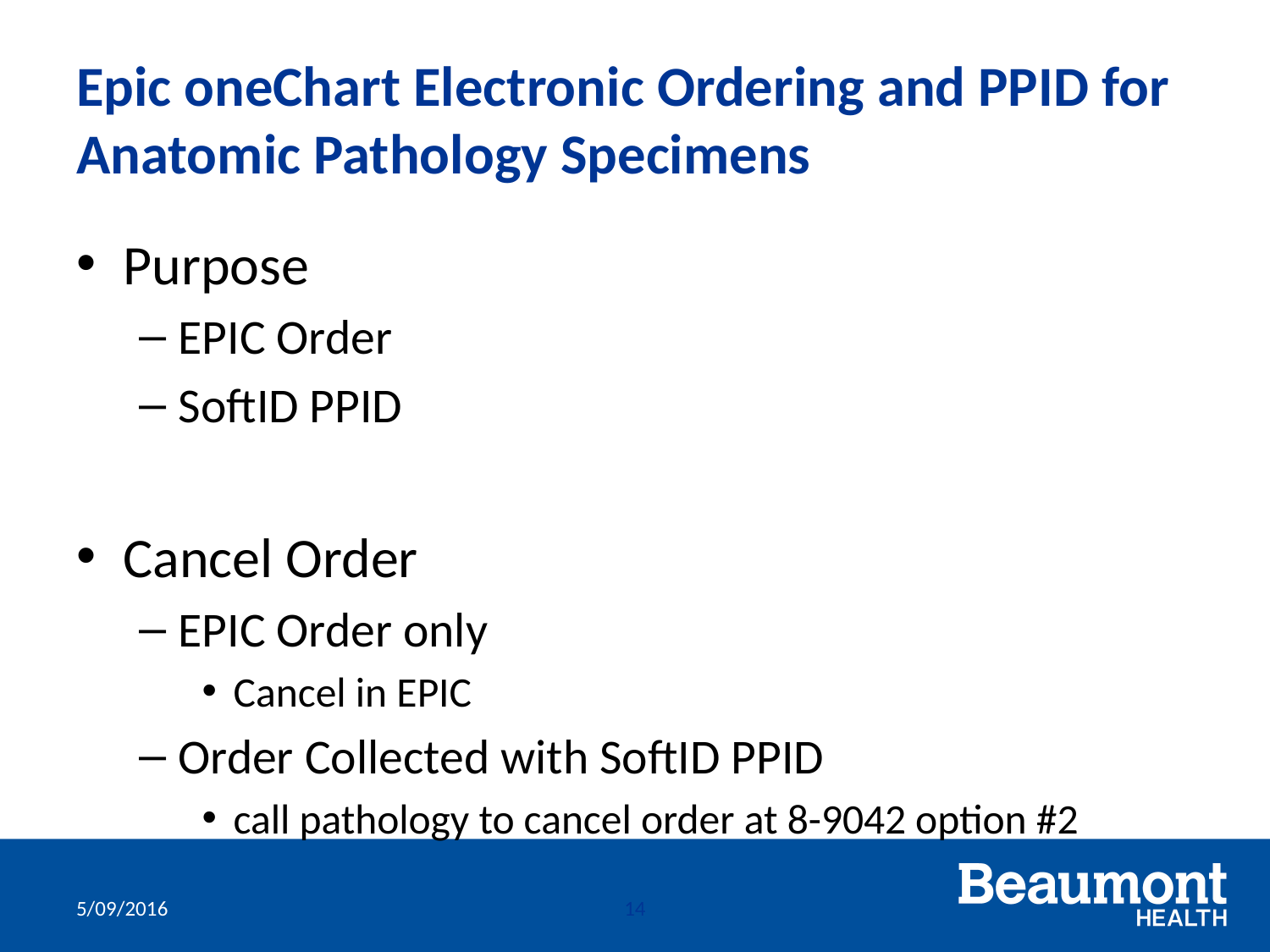

# Epic oneChart Electronic Ordering and PPID for Anatomic Pathology Specimens
Purpose
EPIC Order
SoftID PPID

Cancel Order
EPIC Order only
Cancel in EPIC
Order Collected with SoftID PPID
call pathology to cancel order at 8-9042 option #2

5/09/2016
14